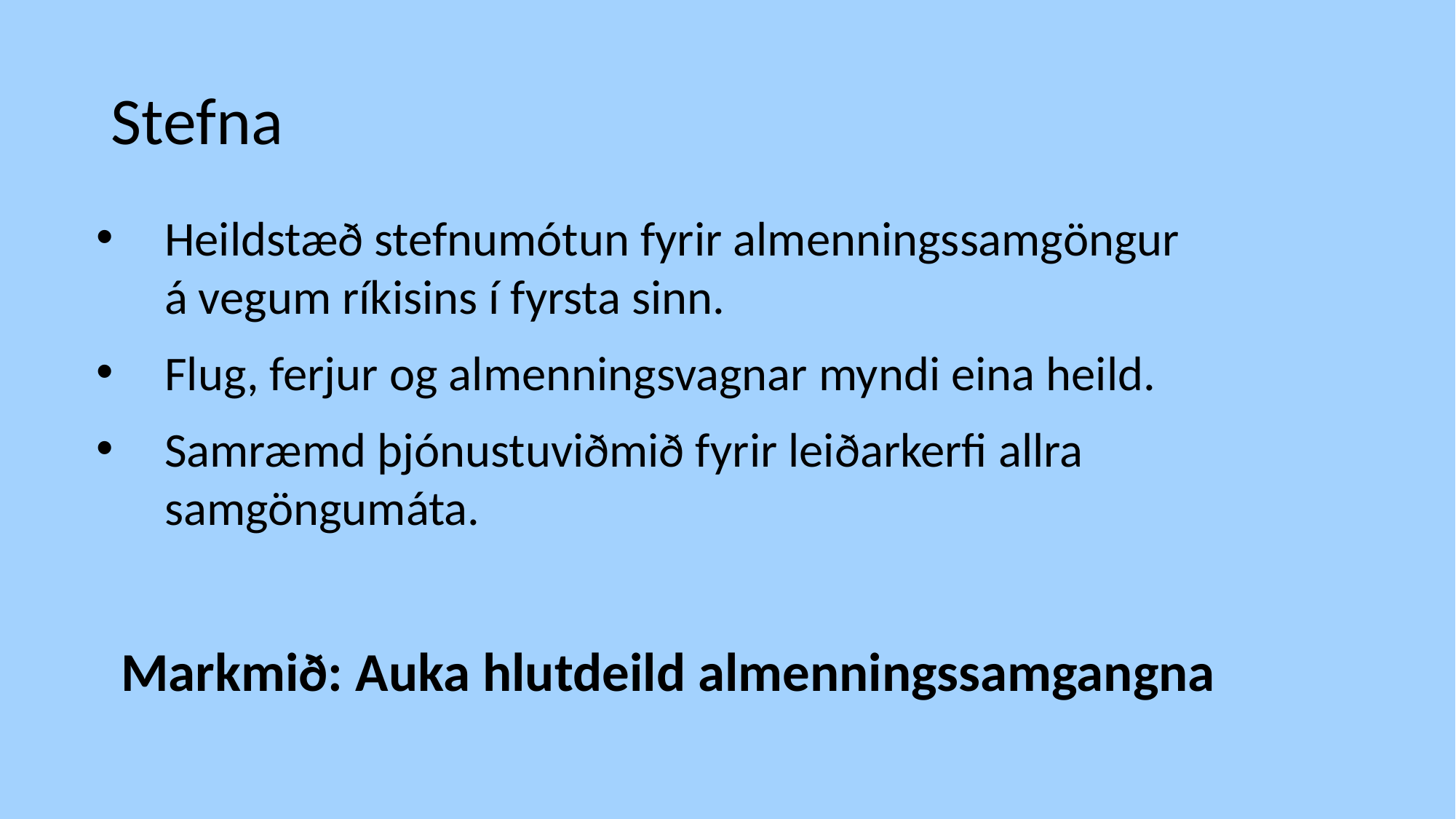

# Stefna
Heildstæð stefnumótun fyrir almenningssamgöngur
á vegum ríkisins í fyrsta sinn.
Flug, ferjur og almenningsvagnar myndi eina heild.
Samræmd þjónustuviðmið fyrir leiðarkerfi allra samgöngumáta.

  Markmið: Auka hlutdeild almenningssamgangna